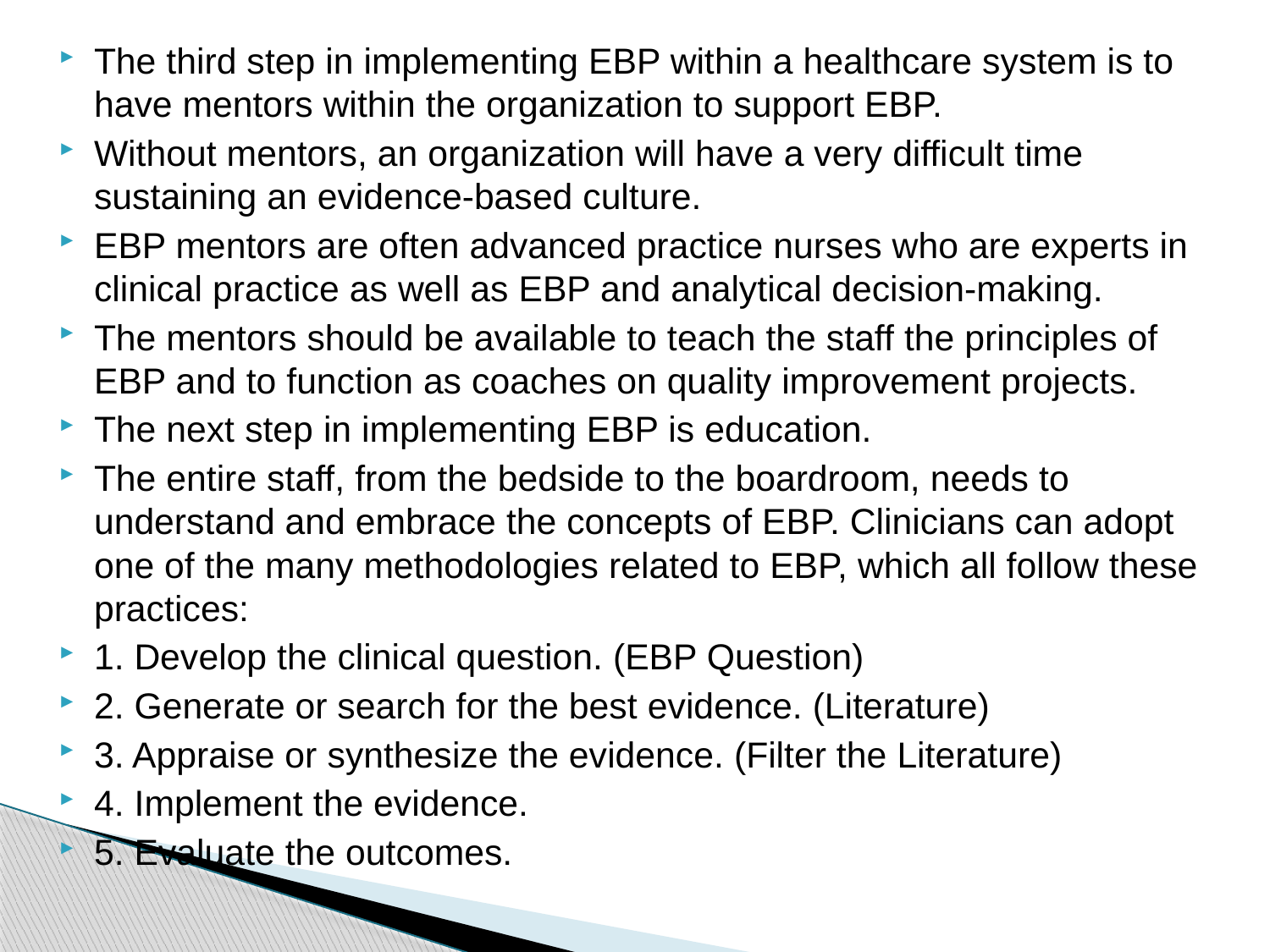

The third step in implementing EBP within a healthcare system is to have mentors within the organization to support EBP.
Without mentors, an organization will have a very difficult time sustaining an evidence-based culture.
EBP mentors are often advanced practice nurses who are experts in clinical practice as well as EBP and analytical decision-making.
The mentors should be available to teach the staff the principles of EBP and to function as coaches on quality improvement projects.
The next step in implementing EBP is education.
The entire staff, from the bedside to the boardroom, needs to understand and embrace the concepts of EBP. Clinicians can adopt one of the many methodologies related to EBP, which all follow these practices:
1. Develop the clinical question. (EBP Question)
2. Generate or search for the best evidence. (Literature)
3. Appraise or synthesize the evidence. (Filter the Literature)
4. Implement the evidence.
5. Evaluate the outcomes.